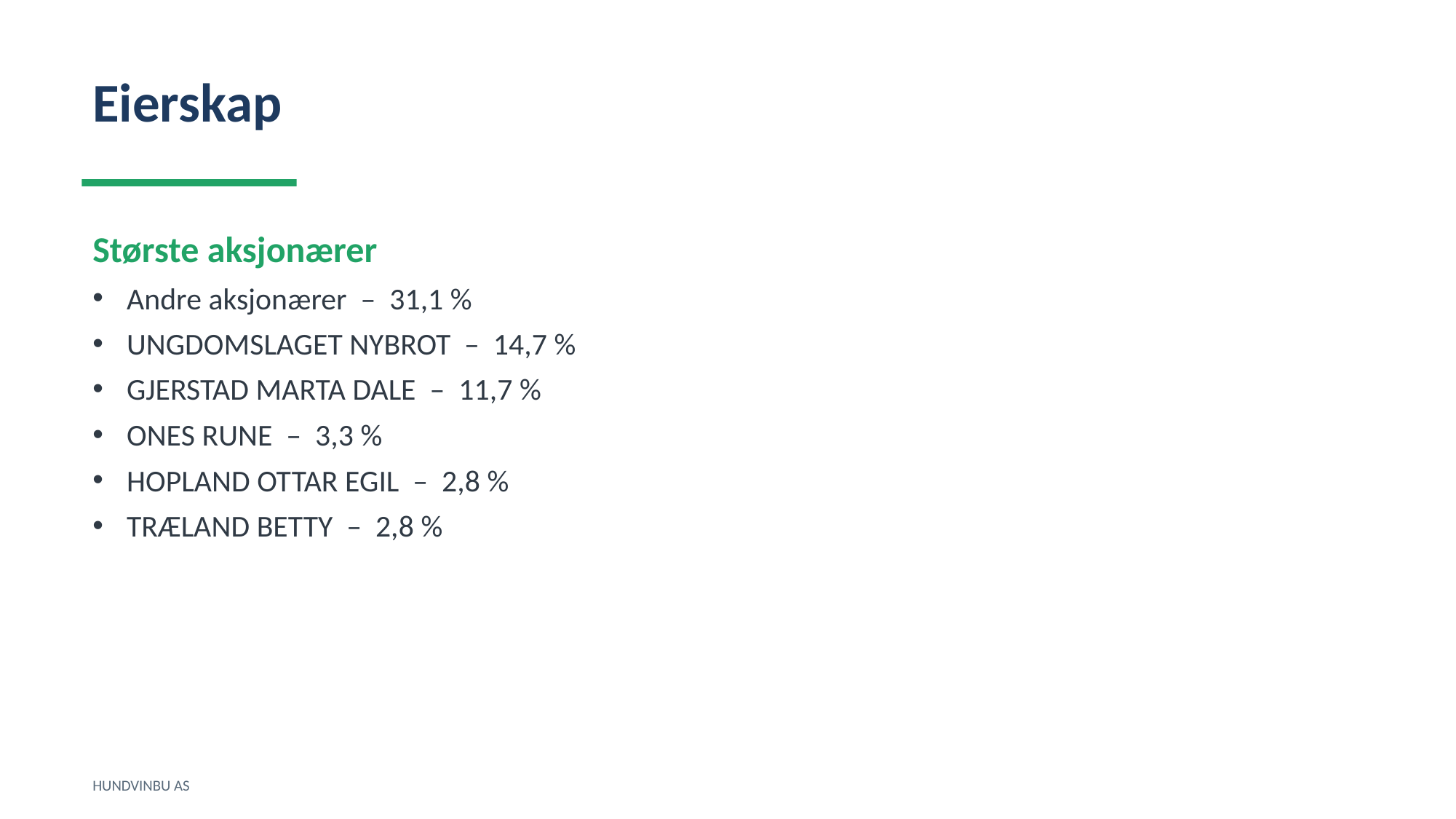

Eierskap

Største aksjonærer
Andre aksjonærer  –  31,1 %
UNGDOMSLAGET NYBROT  –  14,7 %
GJERSTAD MARTA DALE  –  11,7 %
ONES RUNE  –  3,3 %
HOPLAND OTTAR EGIL  –  2,8 %
TRÆLAND BETTY  –  2,8 %
HUNDVINBU AS